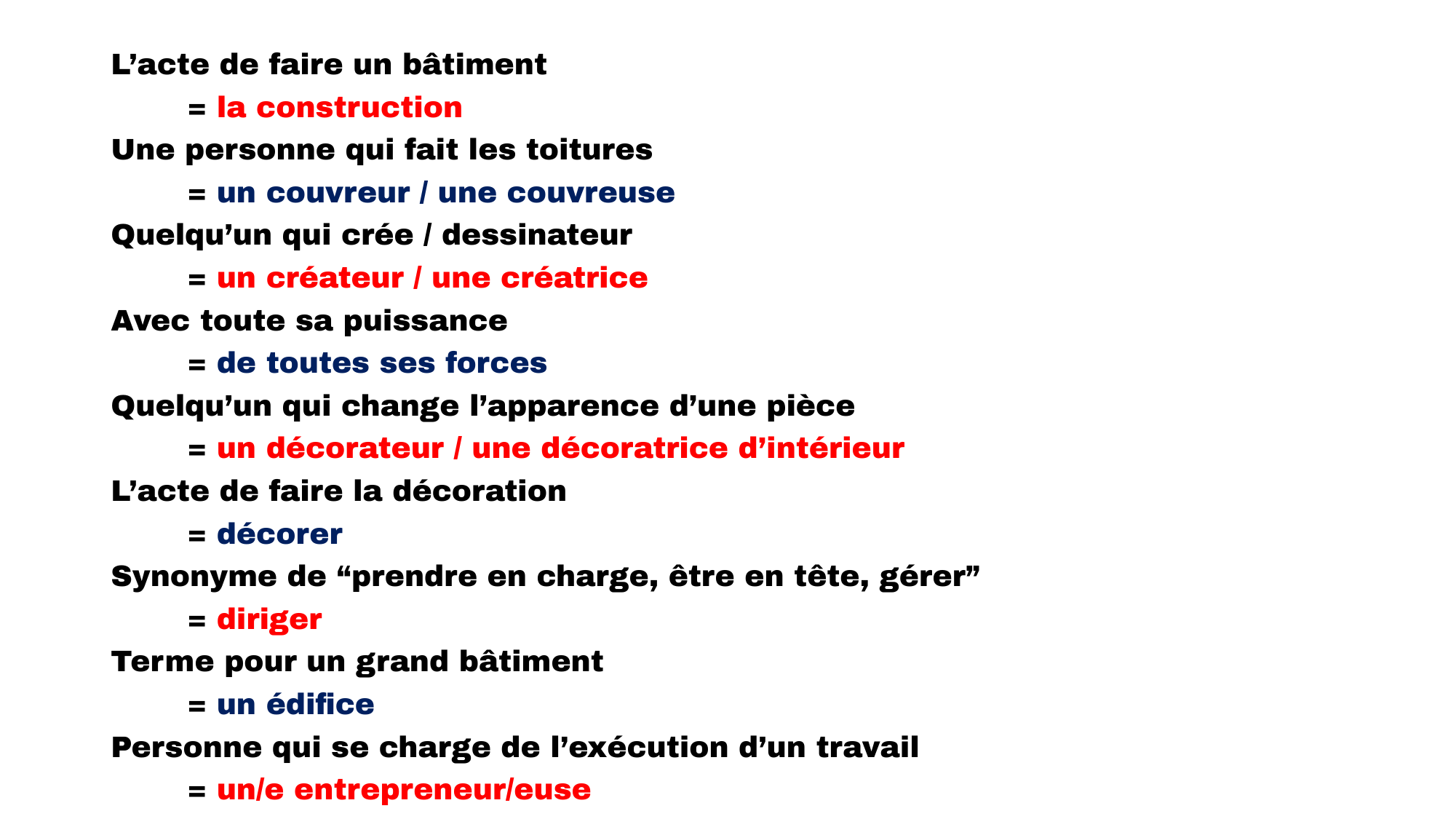

L’acte de faire un bâtiment
	= la construction
Une personne qui fait les toitures
	= un couvreur / une couvreuse
Quelqu’un qui crée / dessinateur
	= un créateur / une créatrice
Avec toute sa puissance
	= de toutes ses forces
Quelqu’un qui change l’apparence d’une pièce
	= un décorateur / une décoratrice d’intérieur
L’acte de faire la décoration
	= décorer
Synonyme de “prendre en charge, être en tête, gérer”
	= diriger
Terme pour un grand bâtiment
	= un édifice
Personne qui se charge de l’exécution d’un travail
	= un/e entrepreneur/euse

#